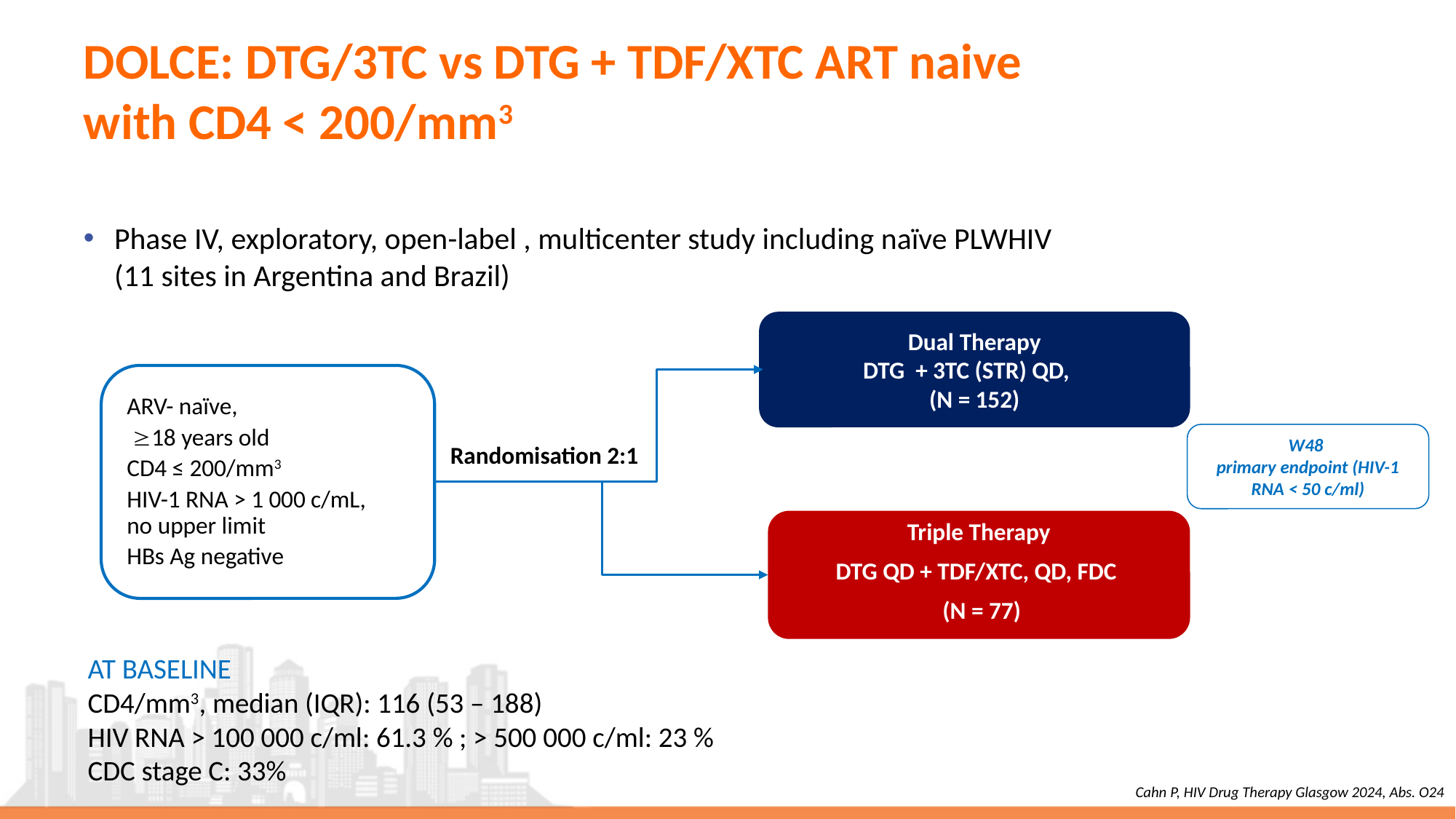

# DOLCE: DTG/3TC vs DTG + TDF/XTC ART naive with CD4 < 200/mm3
Phase IV, exploratory, open-label , multicenter study including naïve PLWHIV
(11 sites in Argentina and Brazil)
Dual Therapy
DTG  + 3TC (STR) QD,
(N = 152)
ARV- naïve,
 ≥18 years old
CD4 ≤ 200/mm3
HIV-1 RNA > 1 000 c/mL,
no upper limit
HBs Ag negative
W48
primary endpoint (HIV-1 RNA < 50 c/ml)
Randomisation 2:1
Triple Therapy

DTG QD + TDF/XTC, QD, FDC

 (N = 77)
AT BASELINE
CD4/mm3, median (IQR): 116 (53 – 188)
HIV RNA > 100 000 c/ml: 61.3 % ; > 500 000 c/ml: 23 %
CDC stage C: 33%
Cahn P, HIV Drug Therapy Glasgow 2024, Abs. O24